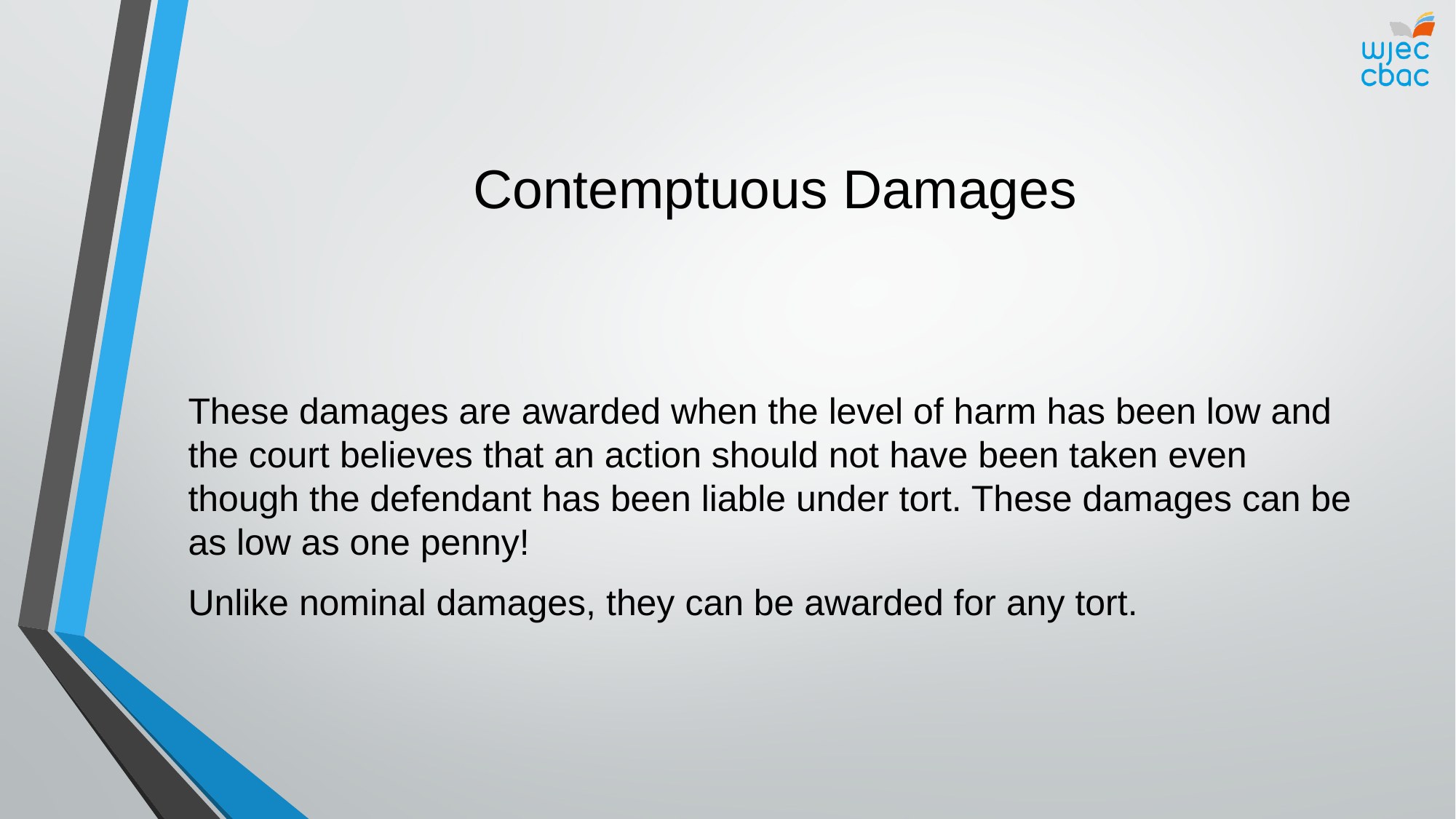

# Contemptuous Damages
These damages are awarded when the level of harm has been low and the court believes that an action should not have been taken even though the defendant has been liable under tort. These damages can be as low as one penny!
Unlike nominal damages, they can be awarded for any tort.